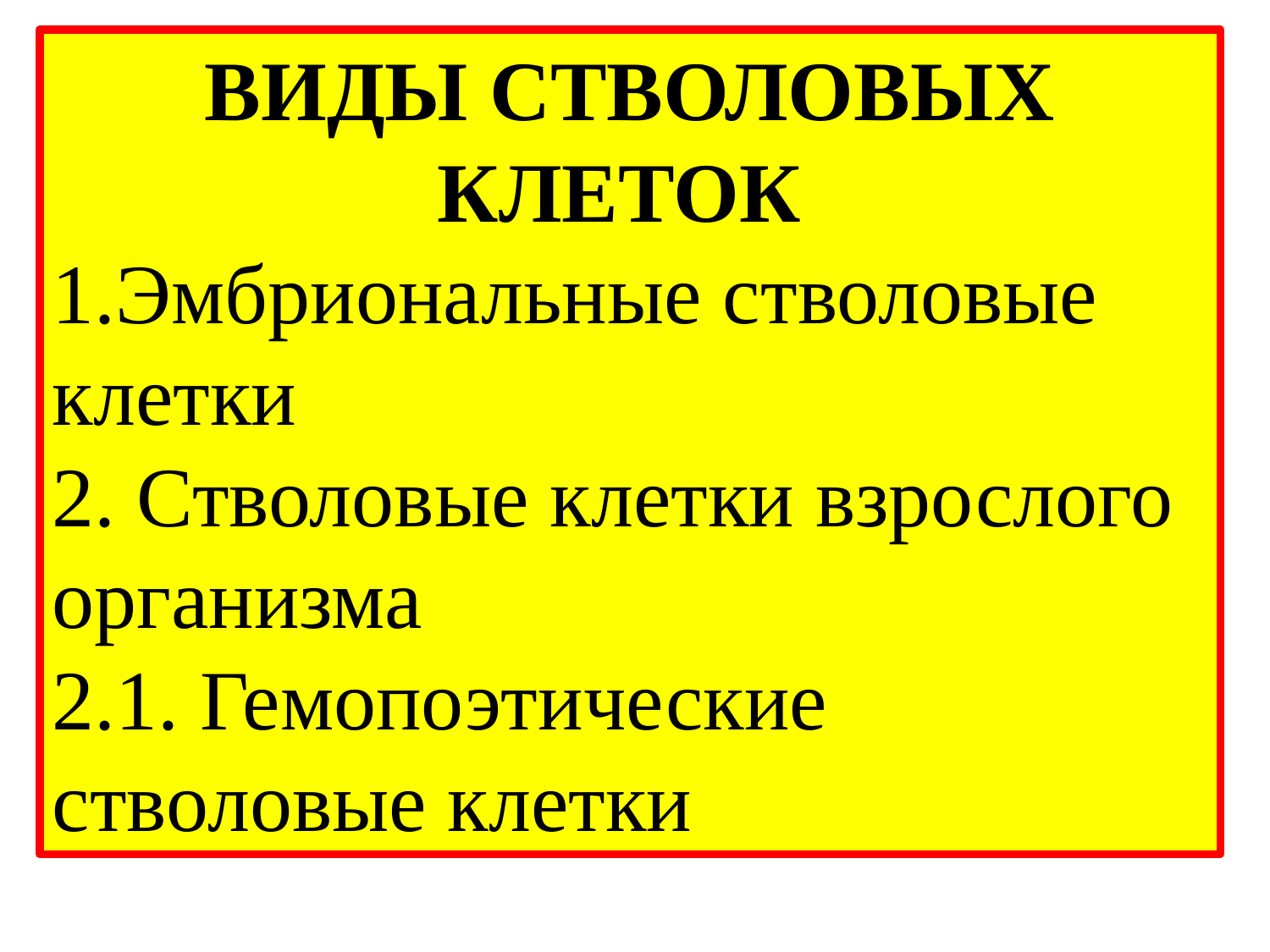

ВИДЫ СТВОЛОВЫХ КЛЕТОК
1.Эмбриональные стволовые клетки
2. Стволовые клетки взрослого организма
2.1. Гемопоэтические стволовые клетки